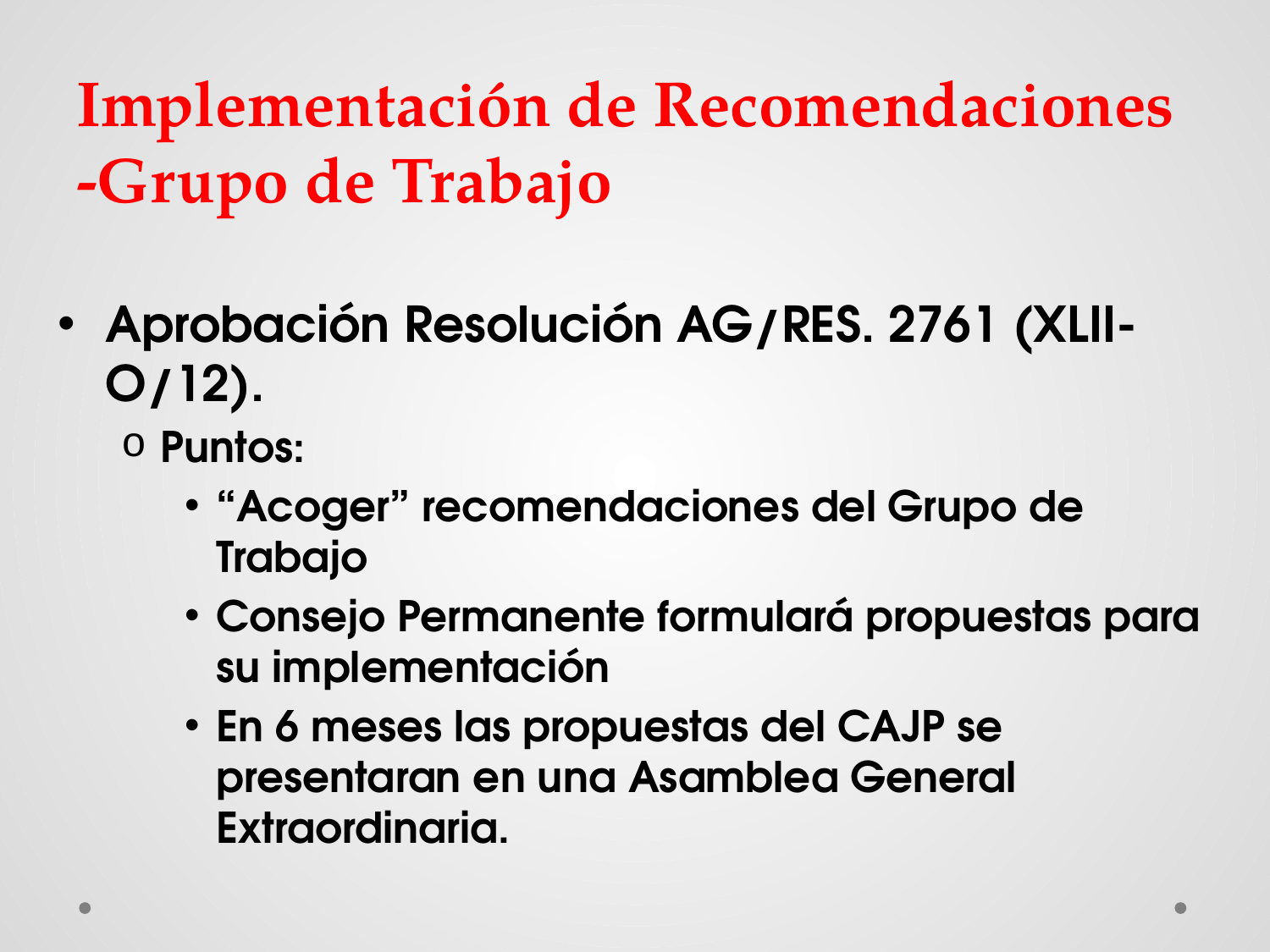

# Implementación de Recomendaciones -Grupo de Trabajo

Aprobación Resolución AG/RES. 2761 (XLII-O/12).
Puntos:
“Acoger” recomendaciones del Grupo de Trabajo
Consejo Permanente formulará propuestas para su implementación
En 6 meses las propuestas del CAJP se presentaran en una Asamblea General Extraordinaria.